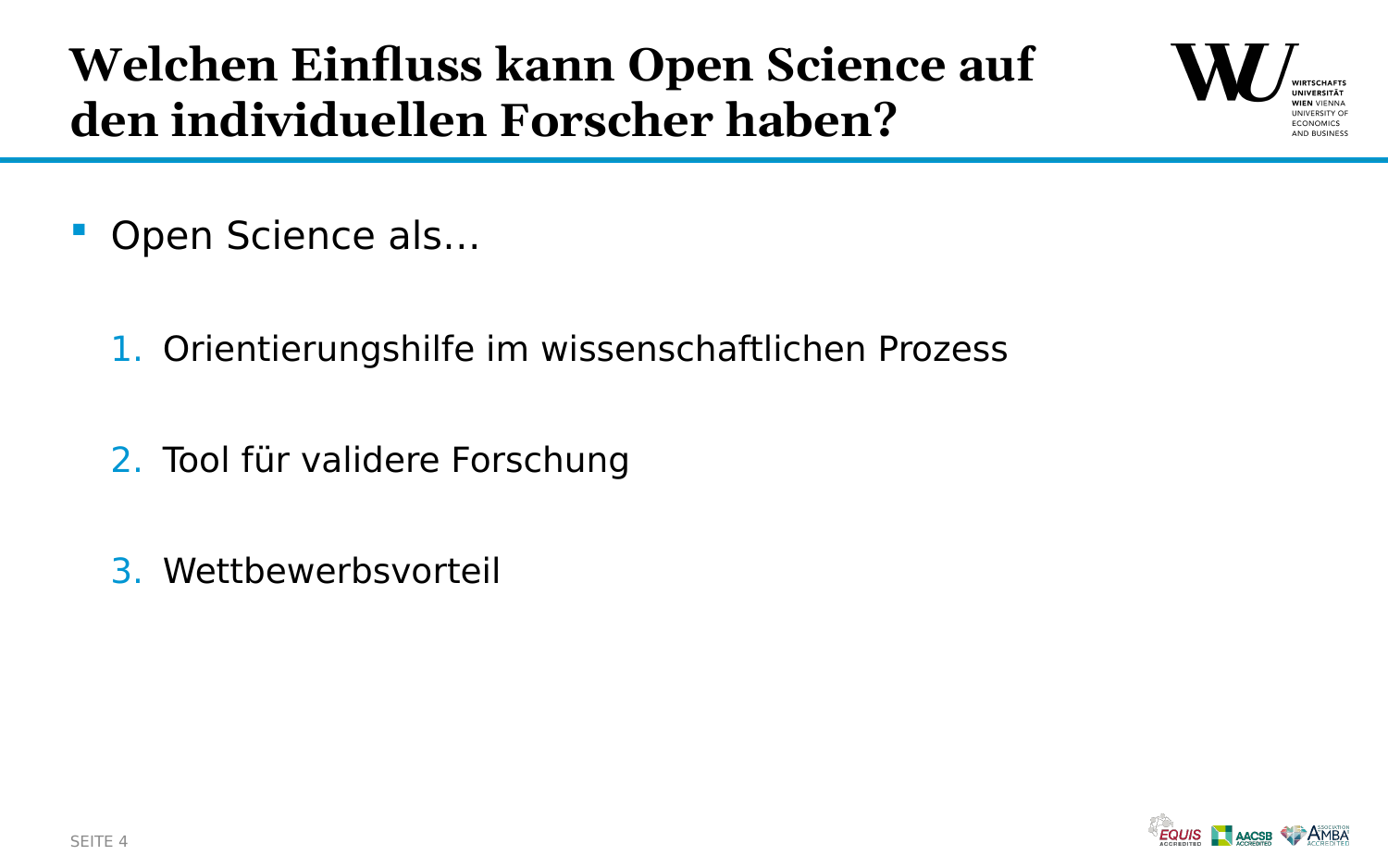

# Welchen Einfluss kann Open Science auf den individuellen Forscher haben?
Open Science als…
Orientierungshilfe im wissenschaftlichen Prozess
Tool für validere Forschung
Wettbewerbsvorteil
SEITE 4